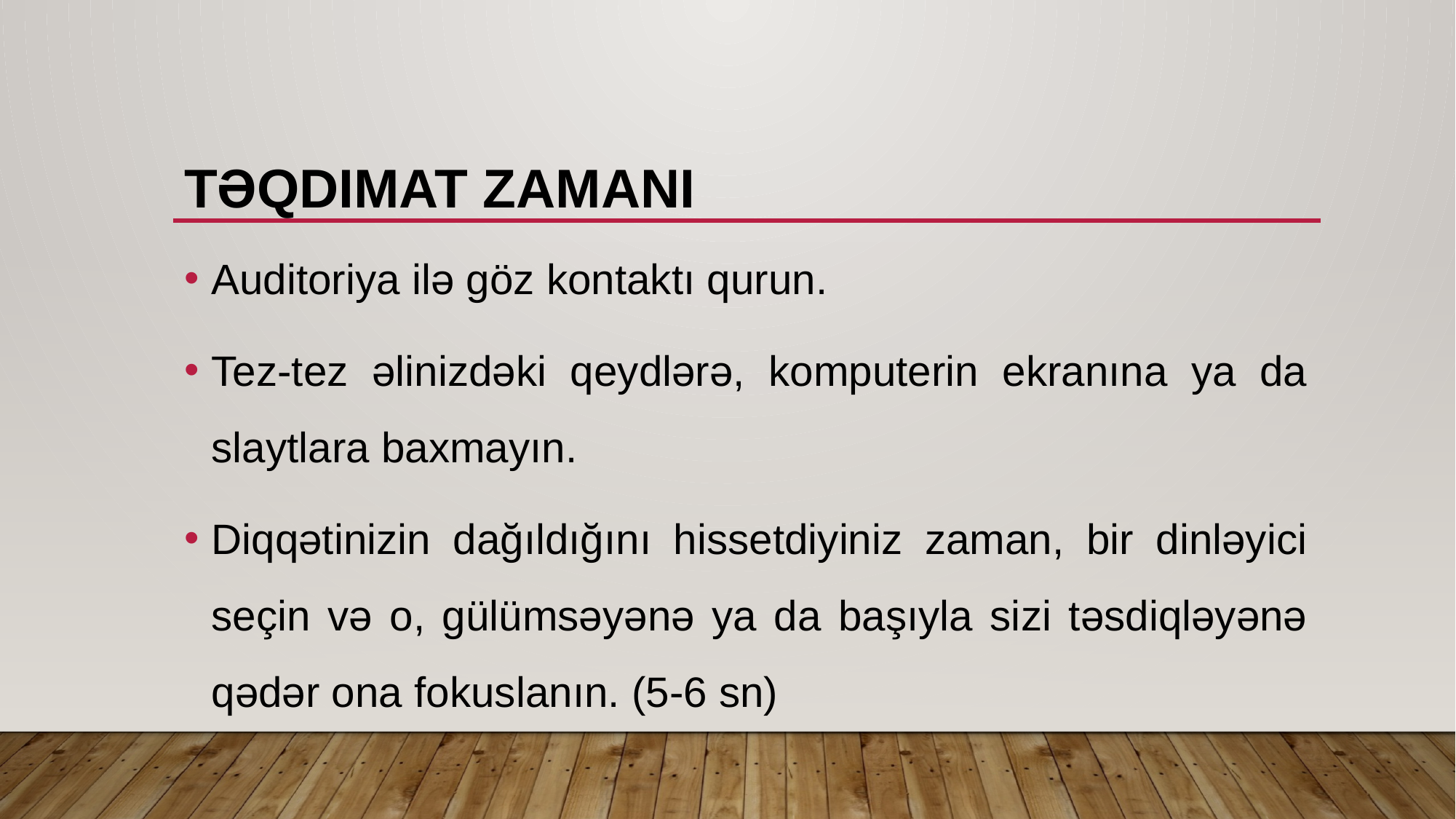

# Təqdimat zamanı
Auditoriya ilə göz kontaktı qurun.
Tez-tez əlinizdəki qeydlərə, komputerin ekranına ya da slaytlara baxmayın.
Diqqətinizin dağıldığını hissetdiyiniz zaman, bir dinləyici seçin və o, gülümsəyənə ya da başıyla sizi təsdiqləyənə qədər ona fokuslanın. (5-6 sn)